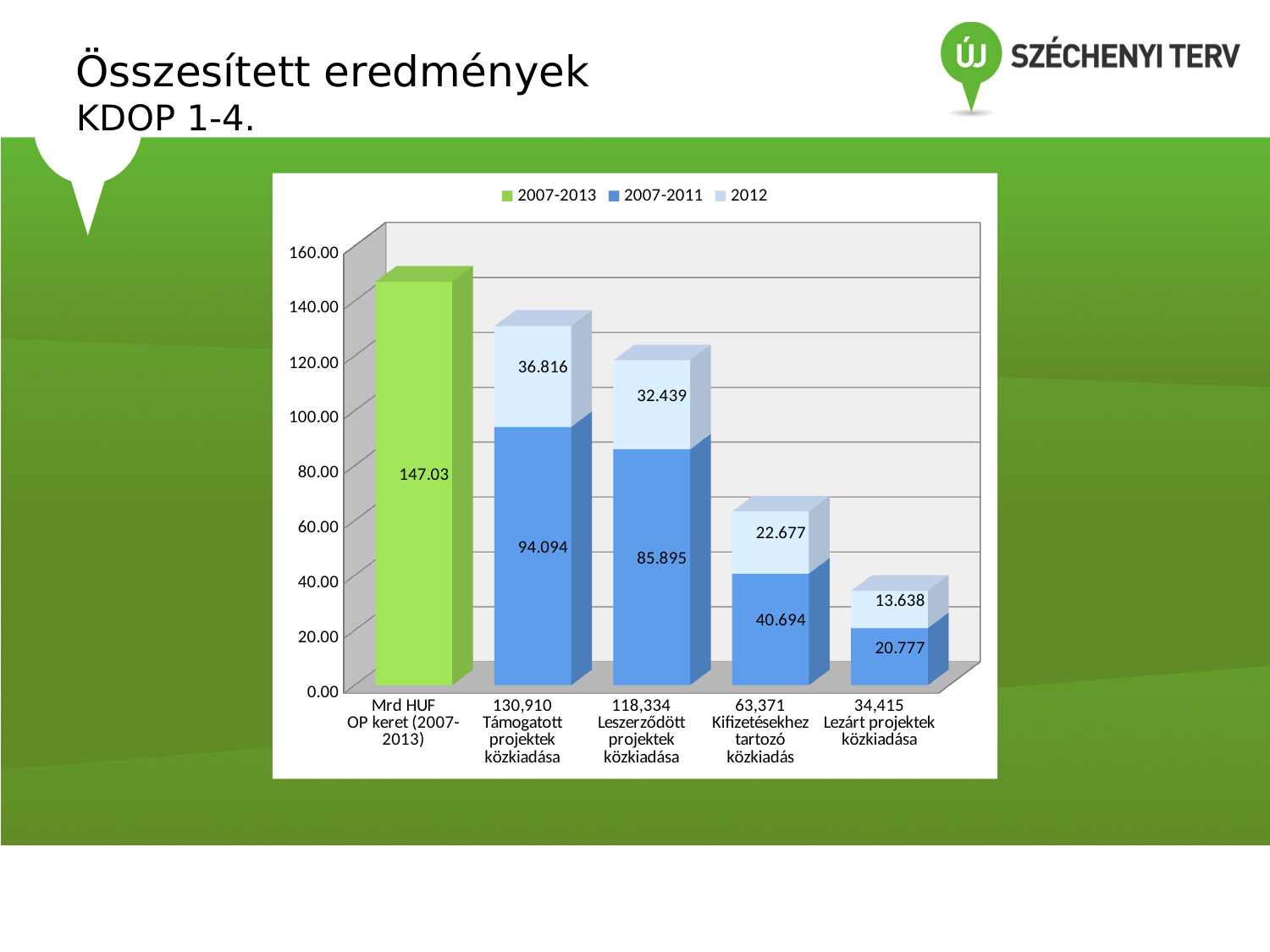

# Összesített eredmények KDOP 1-4.

[unsupported chart]